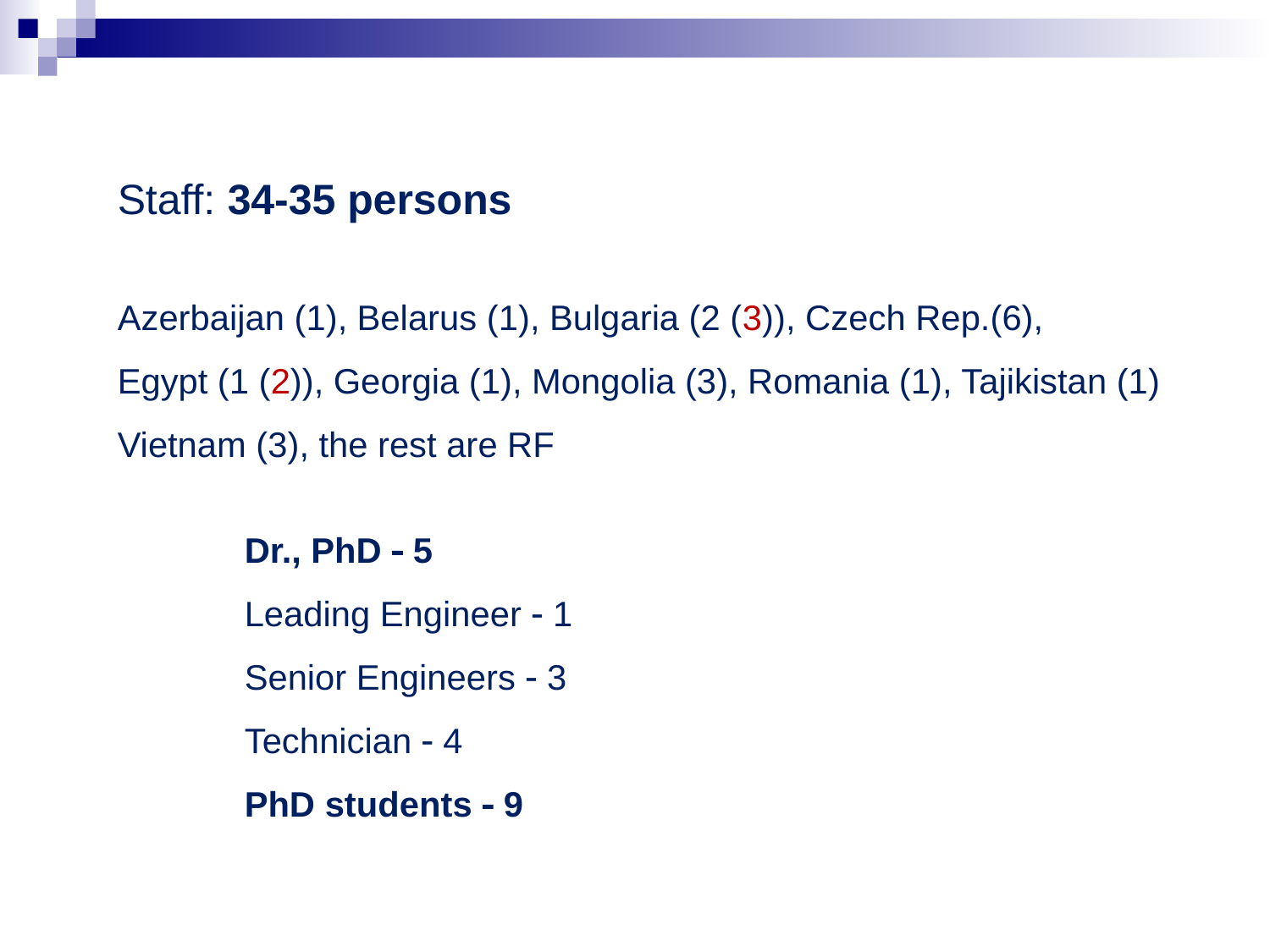

Staff: 34-35 persons

Azerbaijan (1), Belarus (1), Bulgaria (2 (3)), Czech Rep.(6),
Egypt (1 (2)), Georgia (1), Mongolia (3), Romania (1), Tajikistan (1)
Vietnam (3), the rest are RF

Dr., PhD − 5
Leading Engineer − 1
Senior Engineers − 3
Technician − 4
PhD students − 9